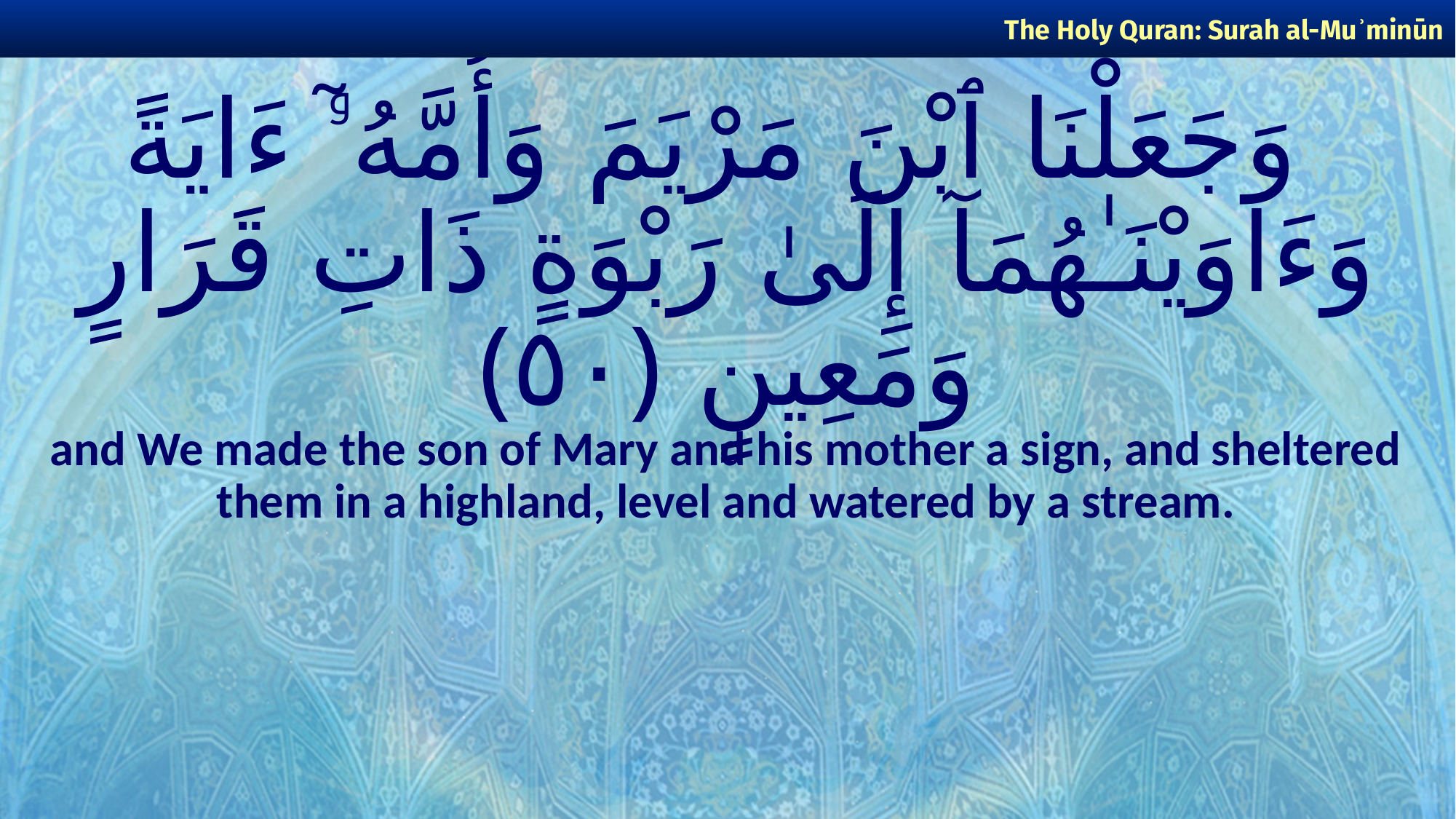

The Holy Quran: Surah al-Muʾminūn
# وَجَعَلْنَا ٱبْنَ مَرْيَمَ وَأُمَّهُۥٓ ءَايَةً وَءَاوَيْنَـٰهُمَآ إِلَىٰ رَبْوَةٍ ذَاتِ قَرَارٍ وَمَعِينٍ ﴿٥٠﴾
and We made the son of Mary and his mother a sign, and sheltered them in a highland, level and watered by a stream.